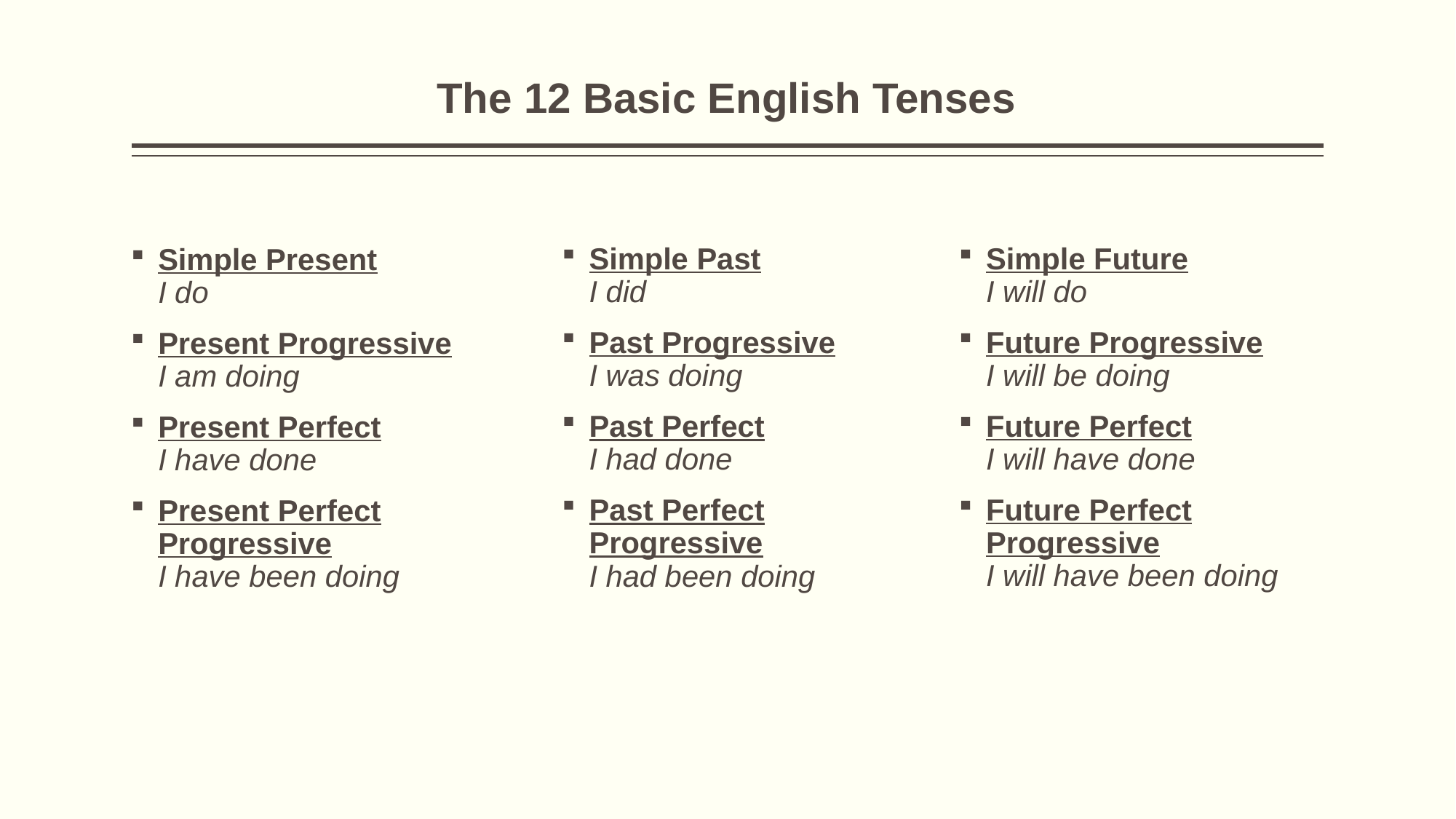

# The 12 Basic English Tenses
Simple Past
I did
Past Progressive
I was doing
Past Perfect
I had done
Past Perfect Progressive
I had been doing
Simple Future
I will do
Future Progressive
I will be doing
Future Perfect
I will have done
Future Perfect Progressive
I will have been doing

Simple Present
I do
Present Progressive
I am doing
Present Perfect
I have done
Present Perfect Progressive
I have been doing